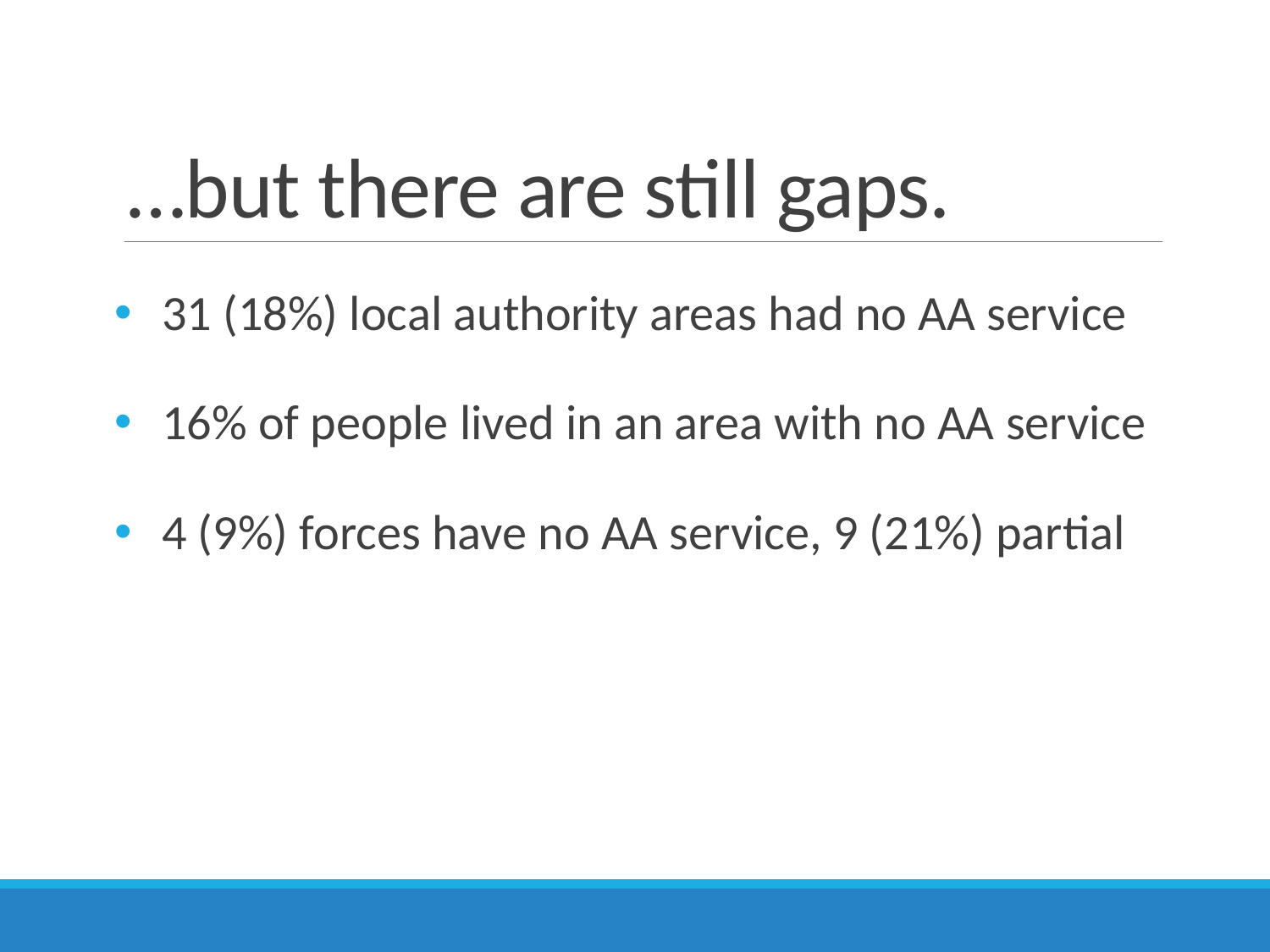

# …but there are still gaps.
31 (18%) local authority areas had no AA service
16% of people lived in an area with no AA service
4 (9%) forces have no AA service, 9 (21%) partial